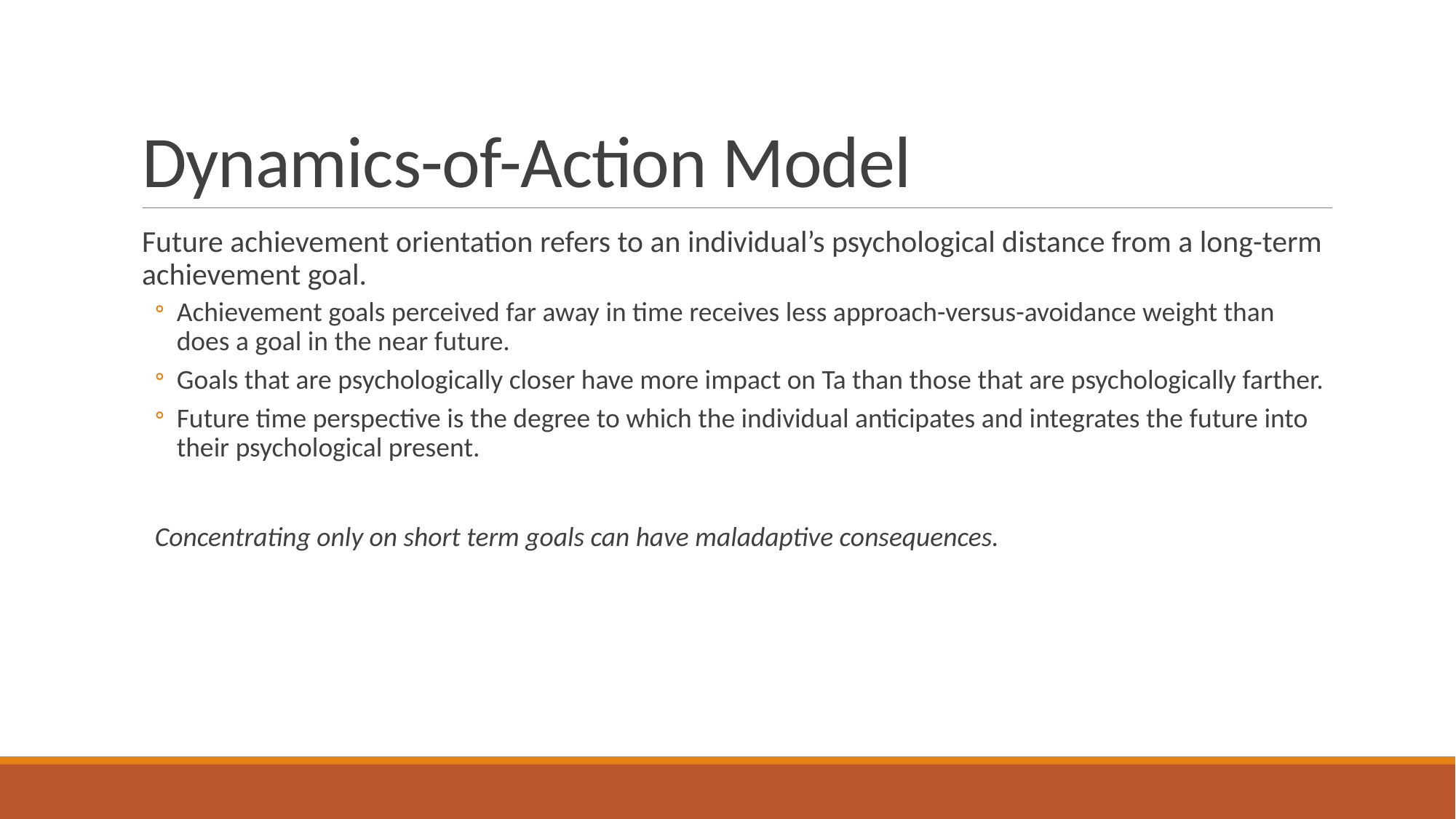

# Dynamics-of-Action Model
Future achievement orientation refers to an individual’s psychological distance from a long-term achievement goal.
Achievement goals perceived far away in time receives less approach-versus-avoidance weight than does a goal in the near future.
Goals that are psychologically closer have more impact on Ta than those that are psychologically farther.
Future time perspective is the degree to which the individual anticipates and integrates the future into their psychological present.

Concentrating only on short term goals can have maladaptive consequences.